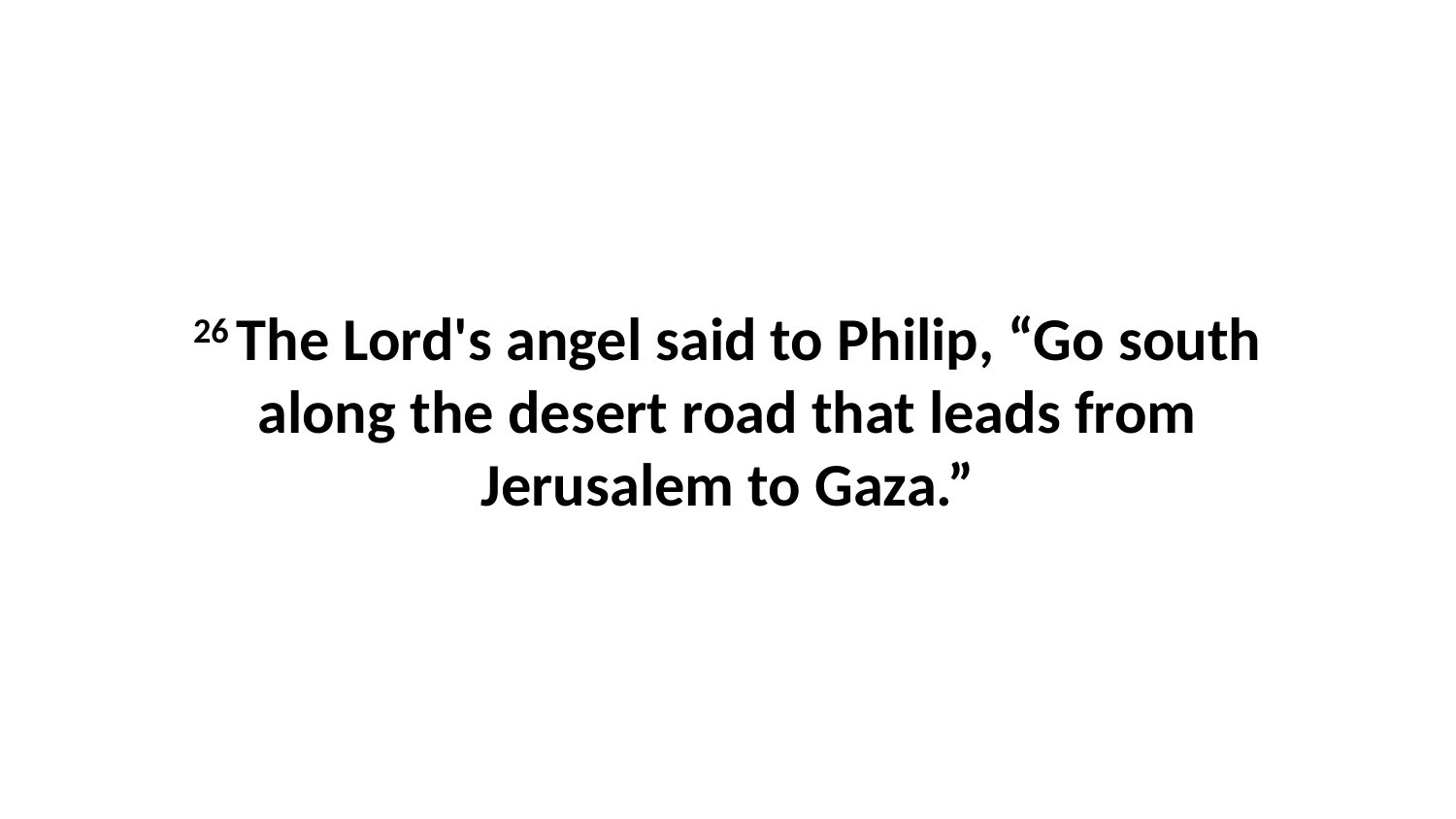

26 The Lord's angel said to Philip, “Go south along the desert road that leads from Jerusalem to Gaza.”